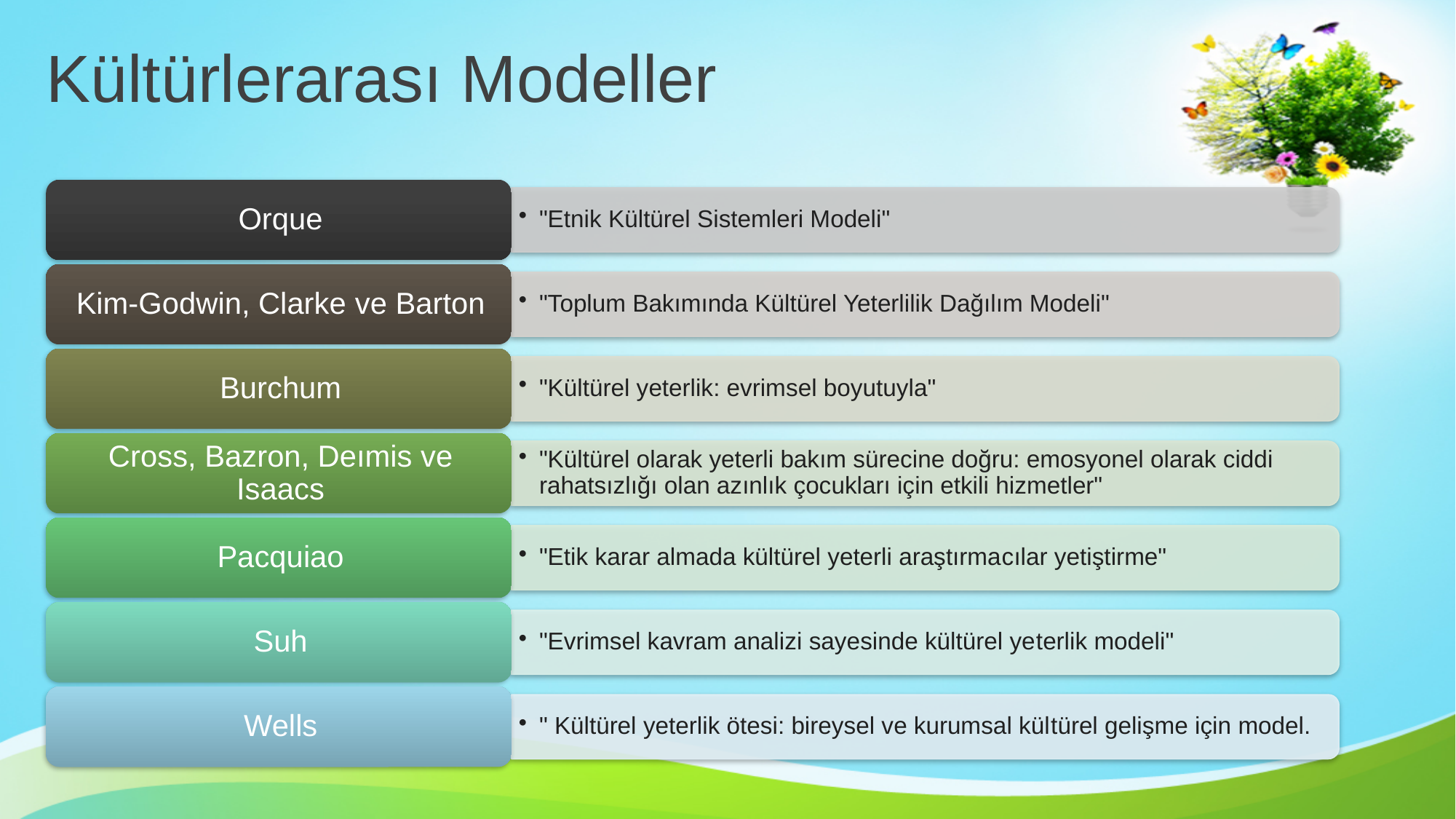

# Kültürlerarası Modeller
"Etnik Kültürel Sistemleri Modeli"
Orque
"Toplum Bakımında Kültürel Yeterlilik Dağılım Modeli"
Kim-Godwin, Clarke ve Barton
"Kültürel yeterlik: evrimsel boyutuyla"
Burchum
"Kültürel olarak yeterli bakım sürecine doğru: emosyonel olarak ciddi rahatsızlığı olan azınlık çocukları için etkili hizmetler"
Cross, Bazron, Deımis ve Isaacs
"Etik karar almada kültürel yeterli araştırma­cılar yetiştirme"
Pacquiao
"Evrimsel kavram analizi sayesinde kültürel ye­terlik modeli"
Suh
" Kültürel yeterlik ötesi: bireysel ve kurumsal kül­türel gelişme için model.
Wells